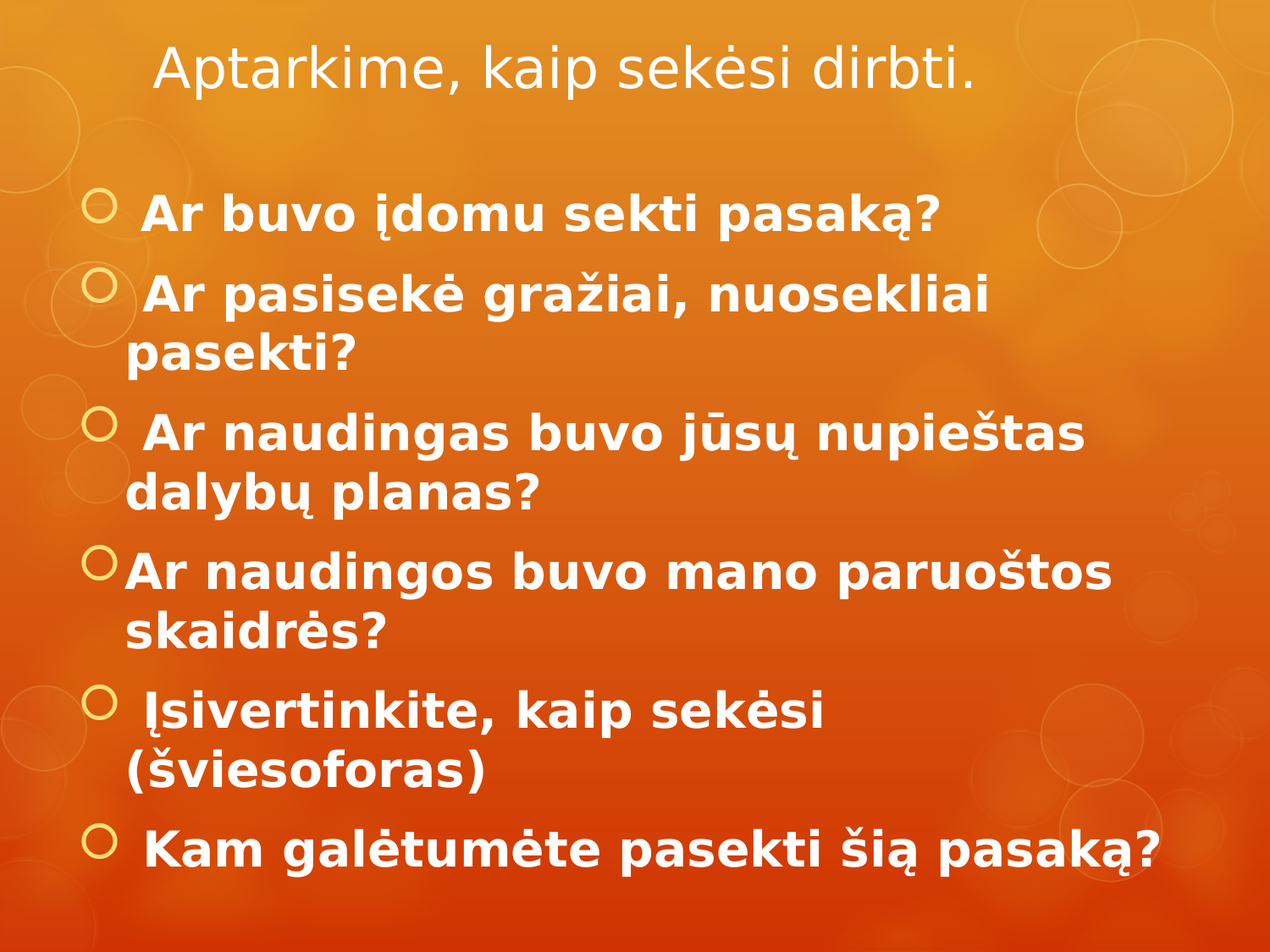

Aptarkime, kaip sekėsi dirbti.
 Ar buvo įdomu sekti pasaką?
 Ar pasisekė gražiai, nuosekliai pasekti?
 Ar naudingas buvo jūsų nupieštas dalybų planas?
Ar naudingos buvo mano paruoštos skaidrės?
 Įsivertinkite, kaip sekėsi (šviesoforas)
 Kam galėtumėte pasekti šią pasaką?